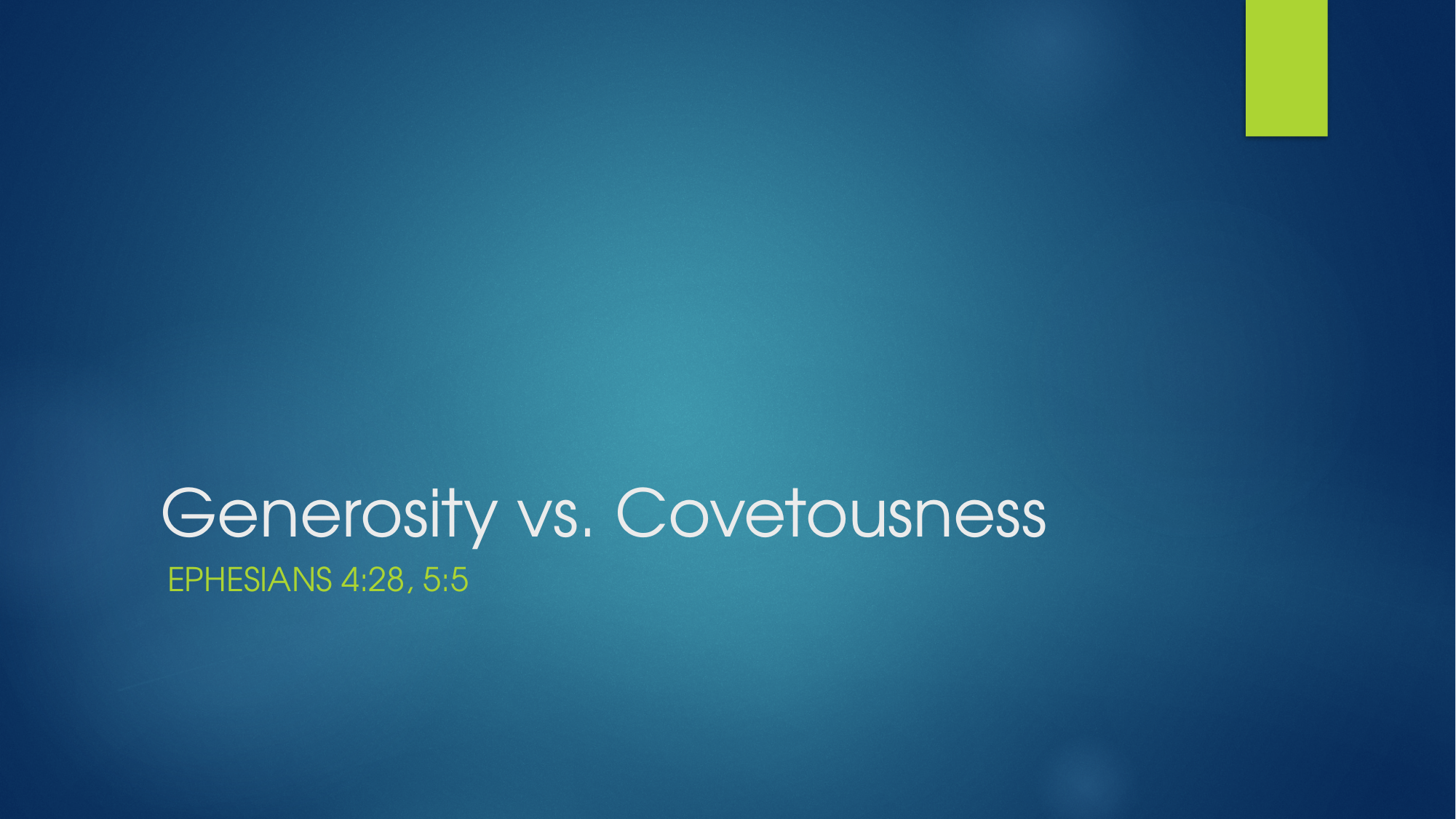

# Generosity vs. Covetousness
Ephesians 4:28, 5:5